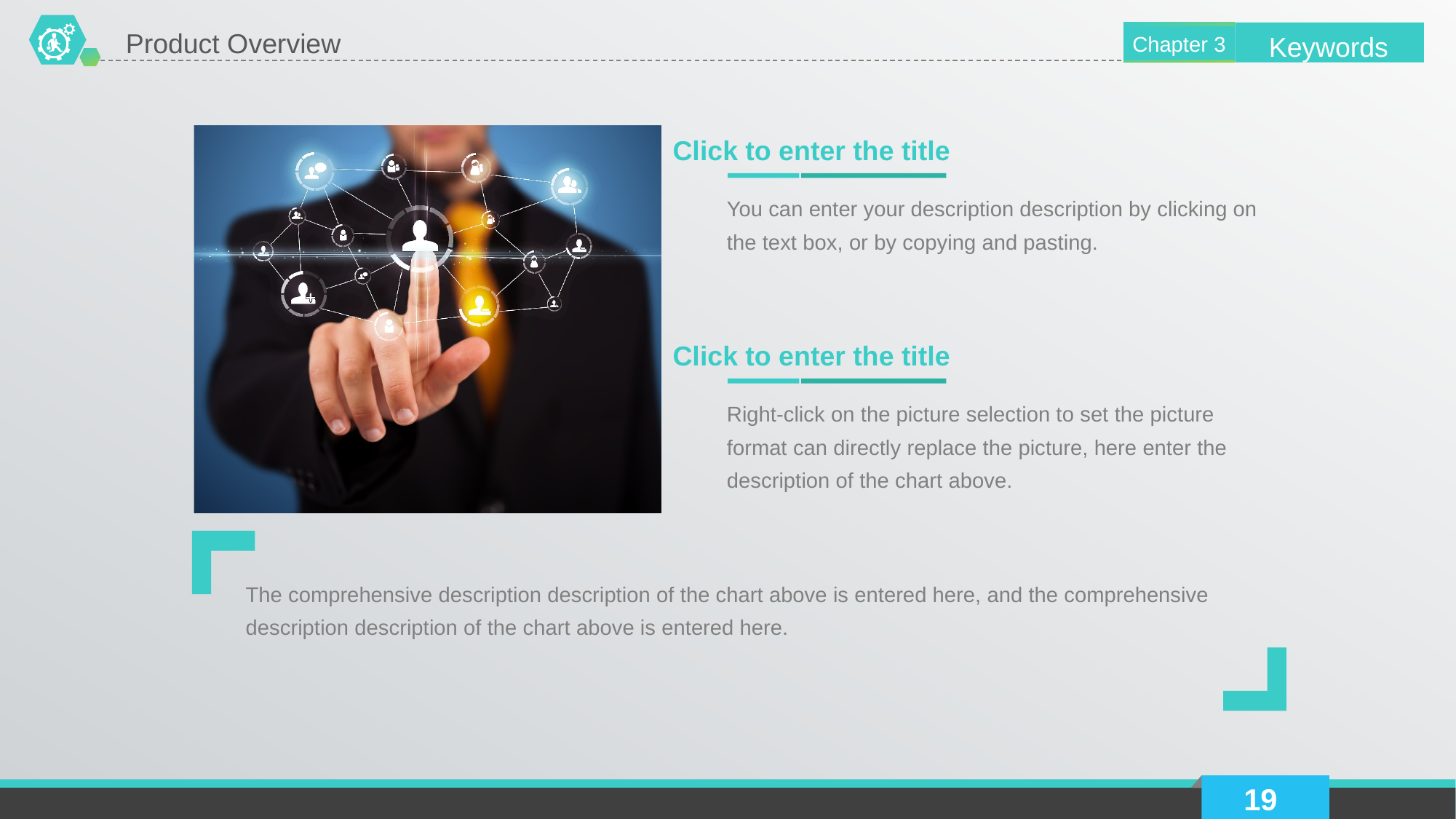

Product Overview

Keywords
Chapter 3

Click to enter the title

You can enter your description description by clicking on the text box, or by copying and pasting.
Click to enter the title

Right-click on the picture selection to set the picture format can directly replace the picture, here enter the description of the chart above.

The comprehensive description description of the chart above is entered here, and the comprehensive description description of the chart above is entered here.

19

Delay